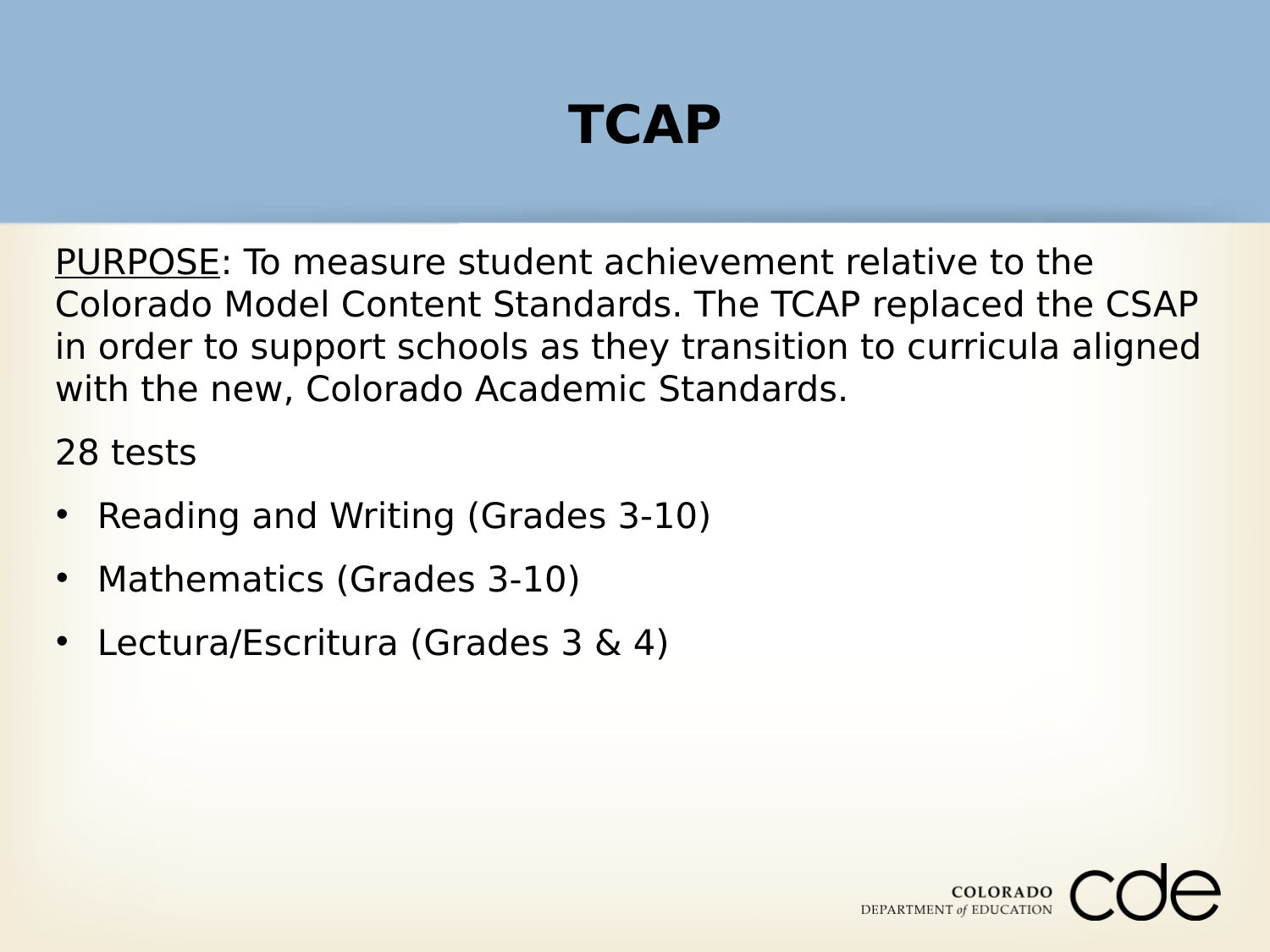

TCAP
PURPOSE: To measure student achievement relative to the Colorado Model Content Standards. The TCAP replaced the CSAP in order to support schools as they transition to curricula aligned with the new, Colorado Academic Standards.
28 tests
 Reading and Writing (Grades 3-10)
 Mathematics (Grades 3-10)
 Lectura/Escritura (Grades 3 & 4)